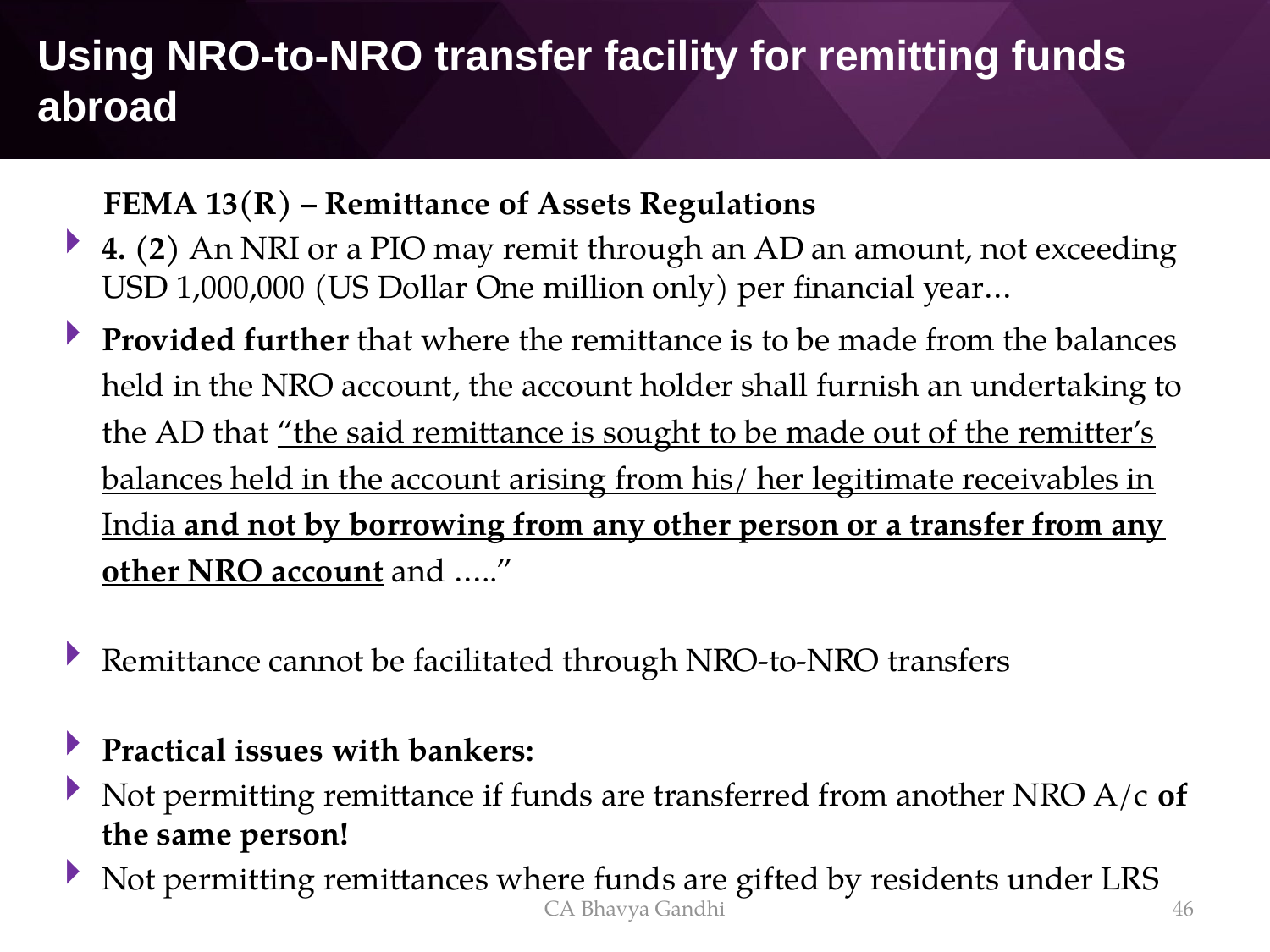

# Using NRO-to-NRO transfer facility for remitting funds abroad
      FEMA 13(R) – Remittance of Assets Regulations
4. (2) An NRI or a PIO may remit through an AD an amount, not exceeding USD 1,000,000 (US Dollar One million only) per financial year…
Provided further that where the remittance is to be made from the balances held in the NRO account, the account holder shall furnish an undertaking to the AD that “the said remittance is sought to be made out of the remitter’s balances held in the account arising from his/ her legitimate receivables in India and not by borrowing from any other person or a transfer from any other NRO account and …..”

Remittance cannot be facilitated through NRO-to-NRO transfers

Practical issues with bankers:
Not permitting remittance if funds are transferred from another NRO A/c of the same person!
Not permitting remittances where funds are gifted by residents under LRS
CA Bhavya Gandhi
46